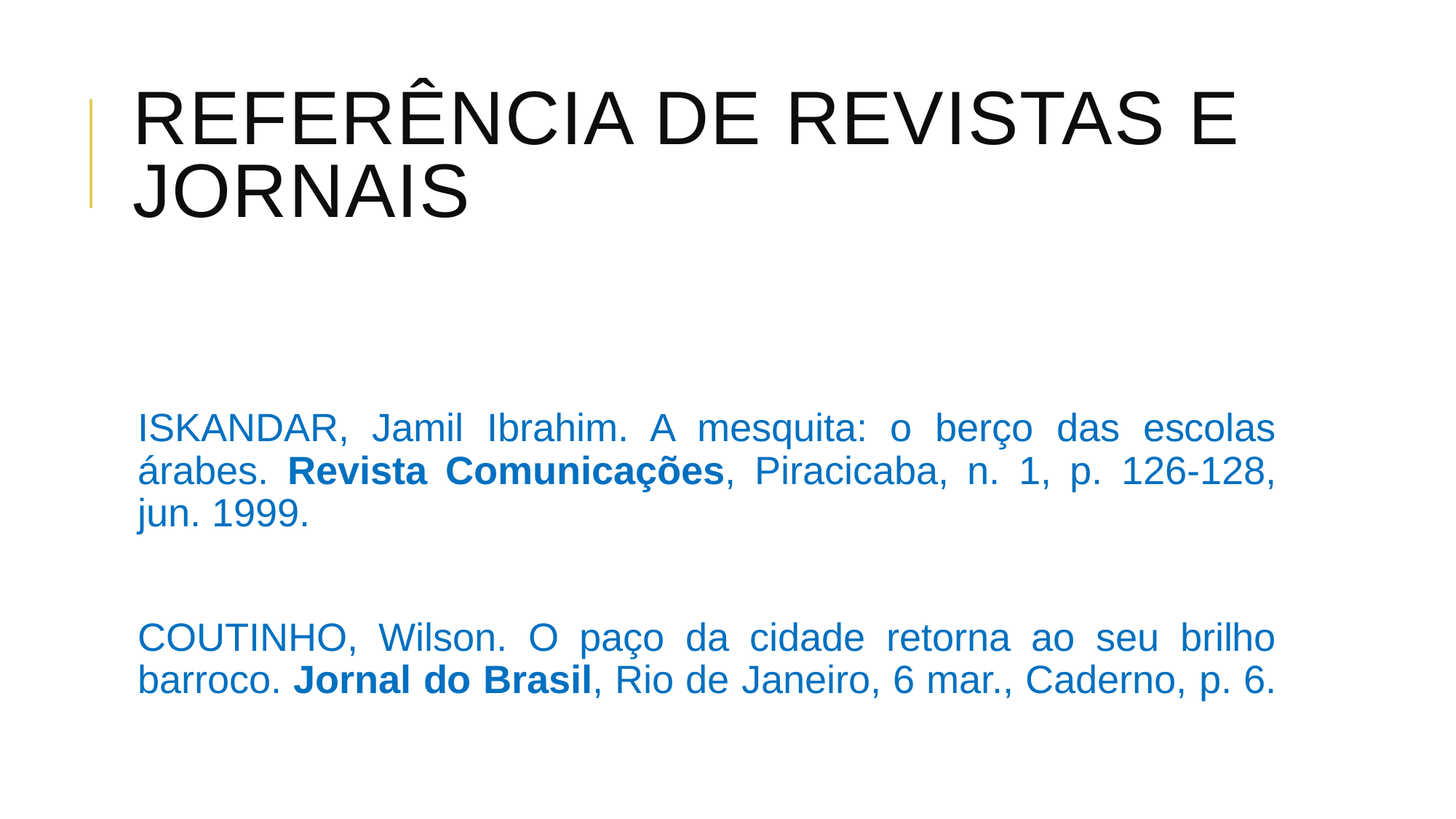

# Referência de revistas e jornais

ISKANDAR, Jamil Ibrahim. A mesquita: o berço das escolas árabes. Revista Comunicações, Piracicaba, n. 1, p. 126-128, jun. 1999.

COUTINHO, Wilson. O paço da cidade retorna ao seu brilho barroco. Jornal do Brasil, Rio de Janeiro, 6 mar., Caderno, p. 6.